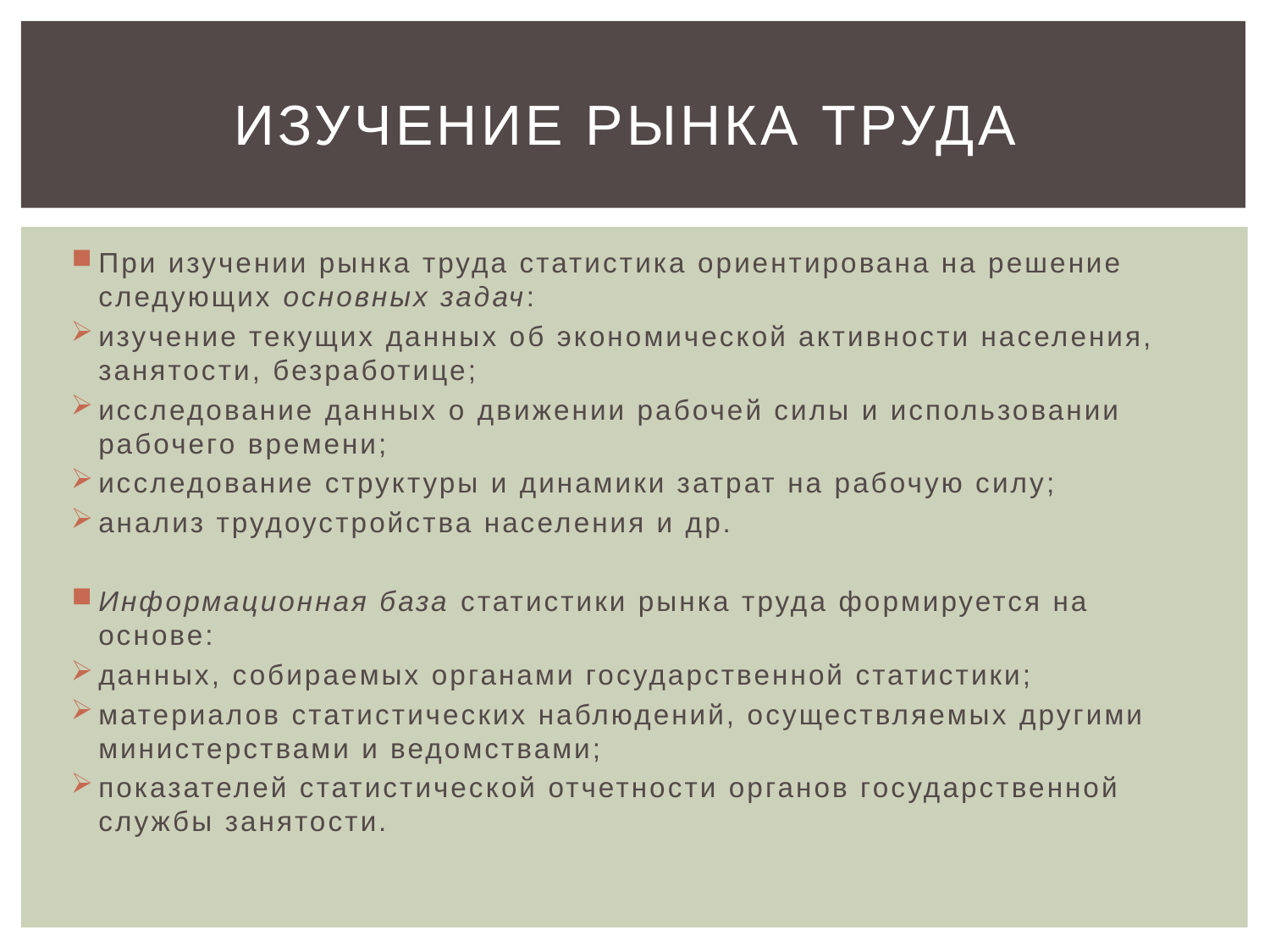

# Изучение рынка труда
При изучении рынка труда статистика ориентирована на решение следующих основных задач:
изучение текущих данных об экономической активности населения, занятости, безработице;
исследование данных о движении рабочей силы и использовании рабочего времени;
исследование структуры и динамики затрат на рабочую силу;
анализ трудоустройства населения и др.

Информационная база статистики рынка труда формируется на основе:
данных, собираемых органами государственной статистики;
материалов статистических наблюдений, осуществляемых другими министерствами и ведомствами;
показателей статистической отчетности органов государственной службы занятости.